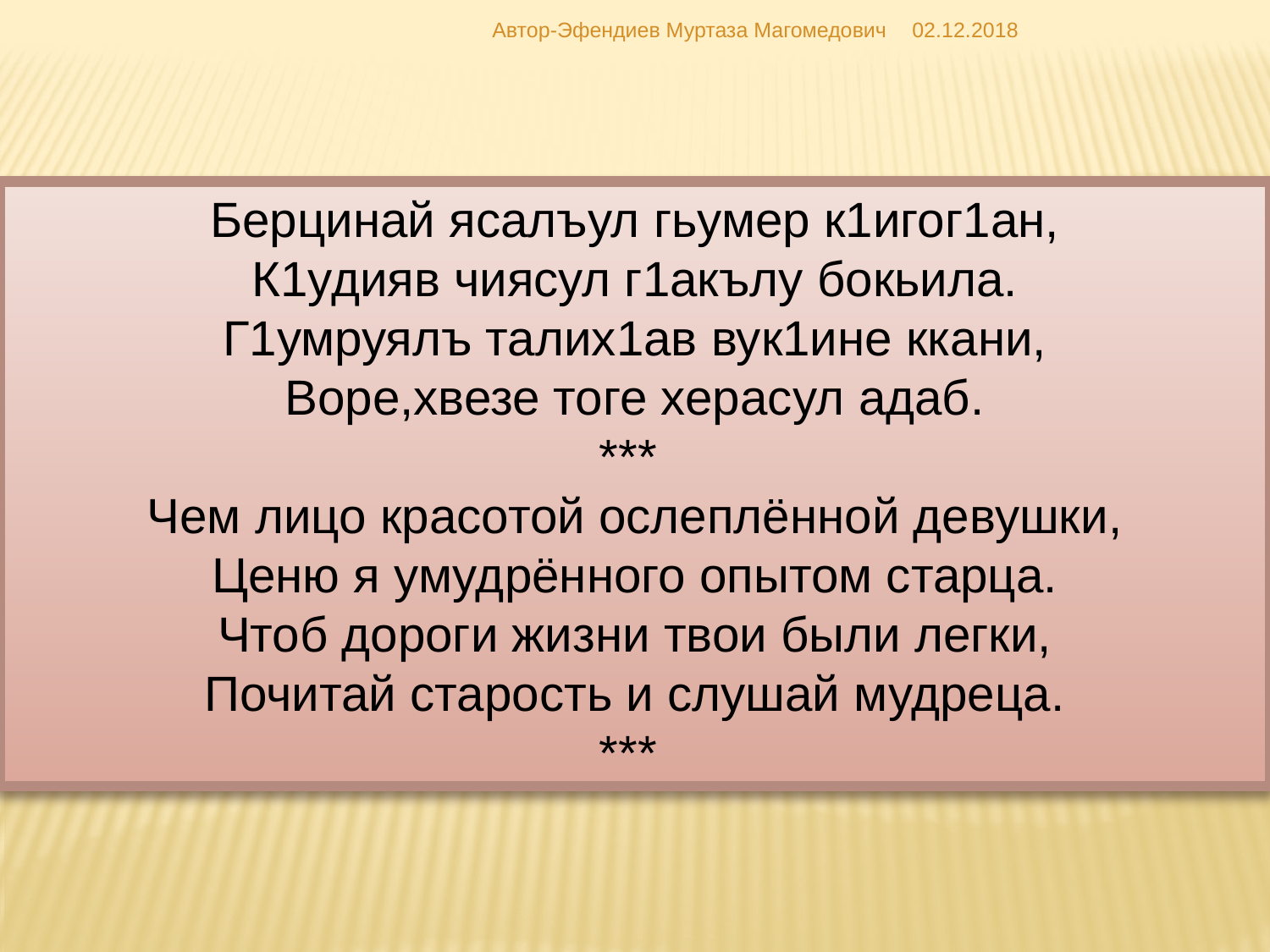

Автор-Эфендиев Муртаза Магомедович
02.12.2018
Берцинай ясалъул гьумер к1игог1ан,
К1удияв чиясул г1акълу бокьила.
Г1умруялъ талих1ав вук1ине ккани,
Воре,хвезе тоге херасул адаб.
***
Чем лицо красотой ослеплённой девушки,
Ценю я умудрённого опытом старца.
Чтоб дороги жизни твои были легки,
Почитай старость и слушай мудреца.
***